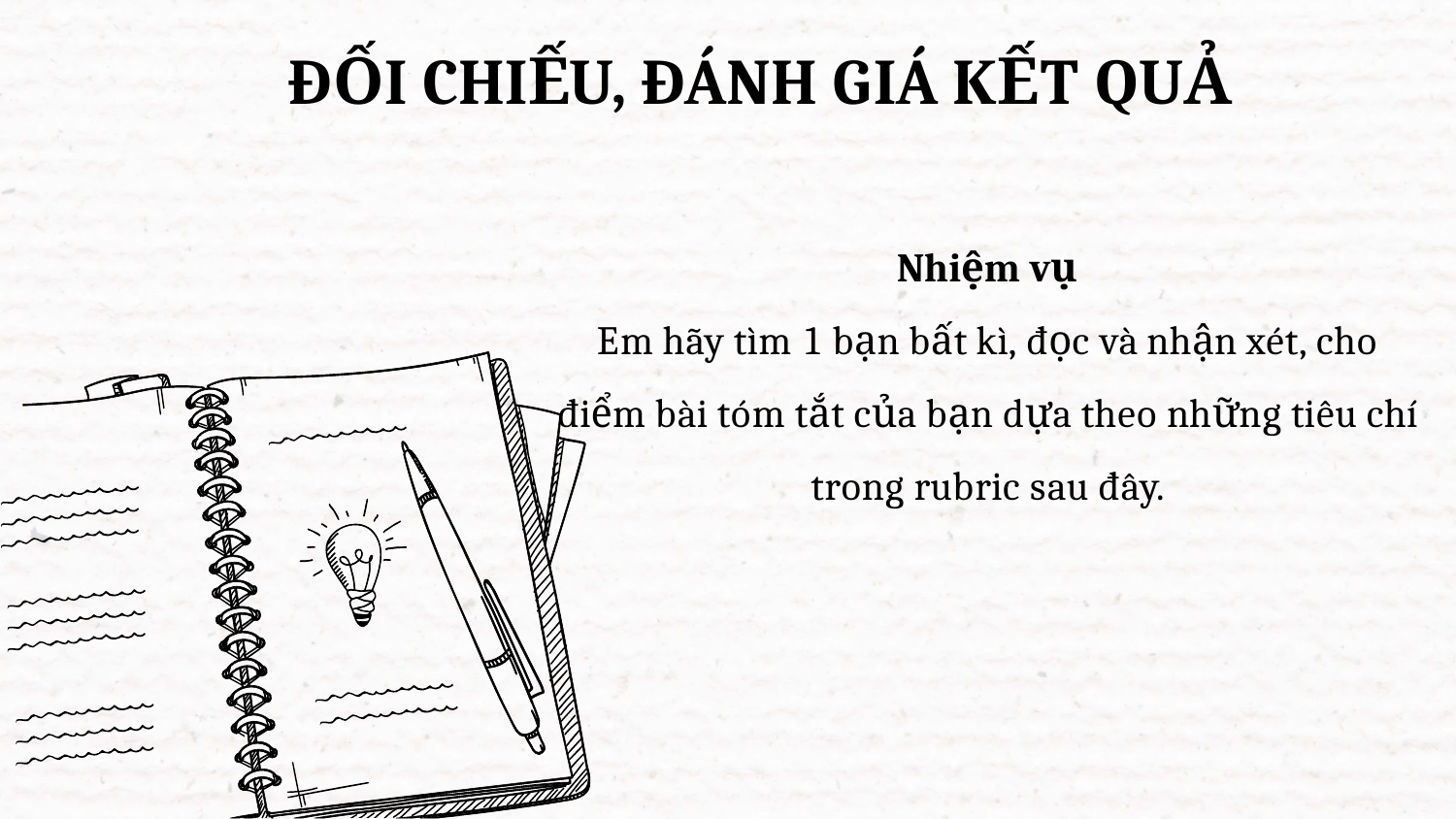

# ĐỐI CHIẾU, ĐÁNH GIÁ KẾT QUẢ
Nhiệm vụ
Em hãy tìm 1 bạn bất kì, đọc và nhận xét, cho điểm bài tóm tắt của bạn dựa theo những tiêu chí trong rubric sau đây.